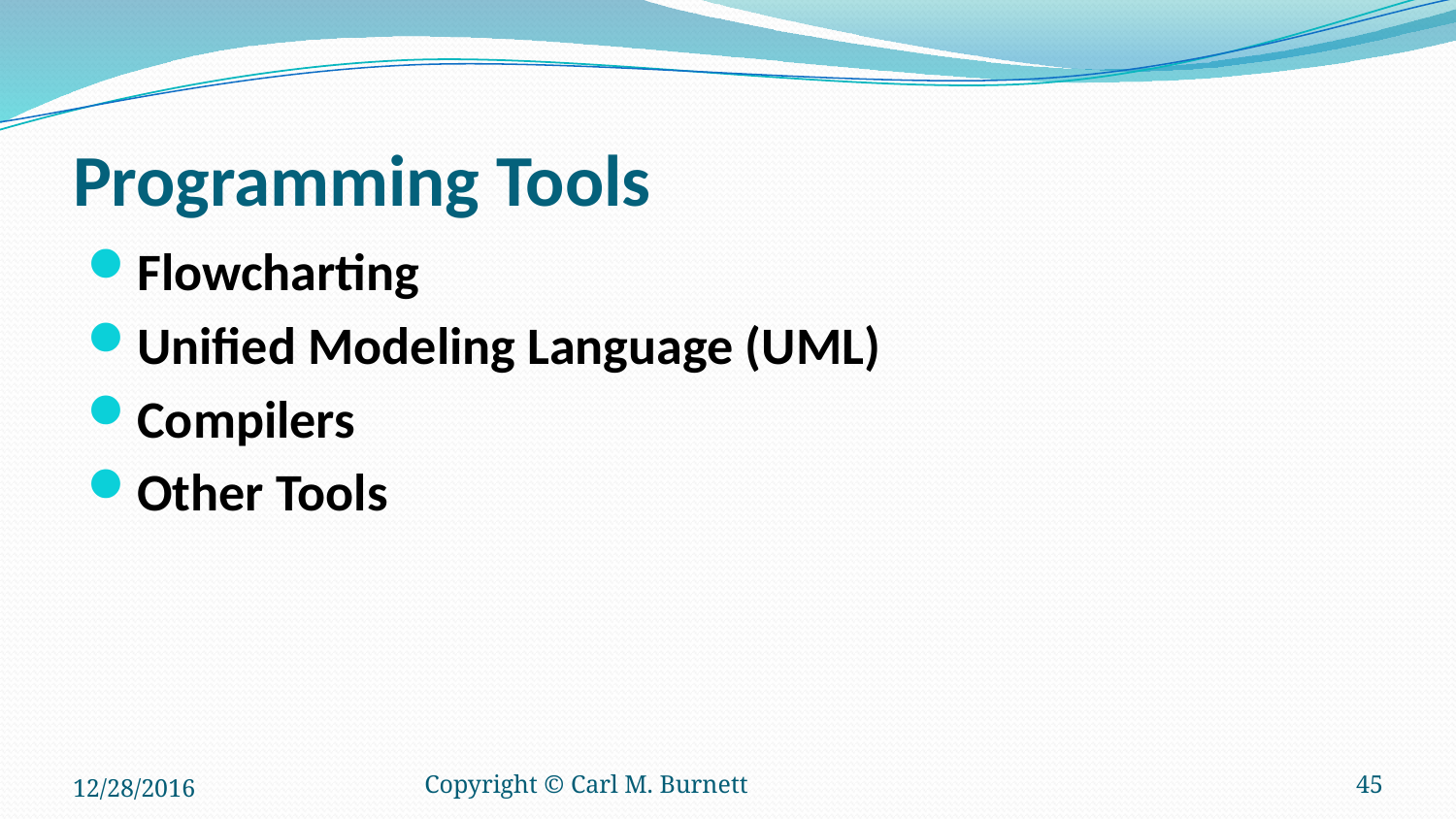

# Programming Tools
Flowcharting
Unified Modeling Language (UML)
Compilers
Other Tools
12/28/2016
Copyright © Carl M. Burnett
45